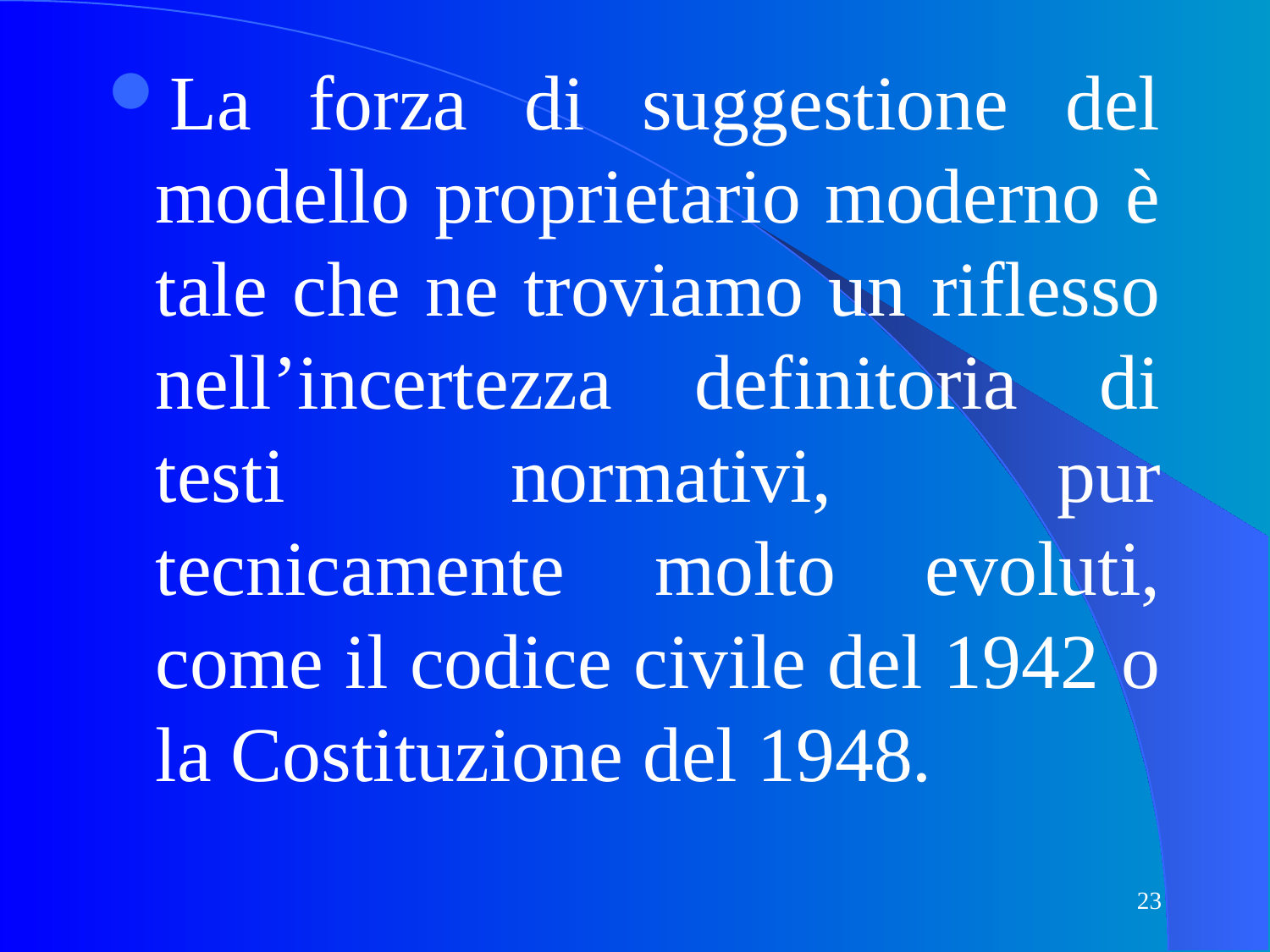

La forza di suggestione del modello proprietario moderno è tale che ne troviamo un riflesso nell’incertezza definitoria di testi normativi, pur tecnicamente molto evoluti, come il codice civile del 1942 o la Costituzione del 1948.

23